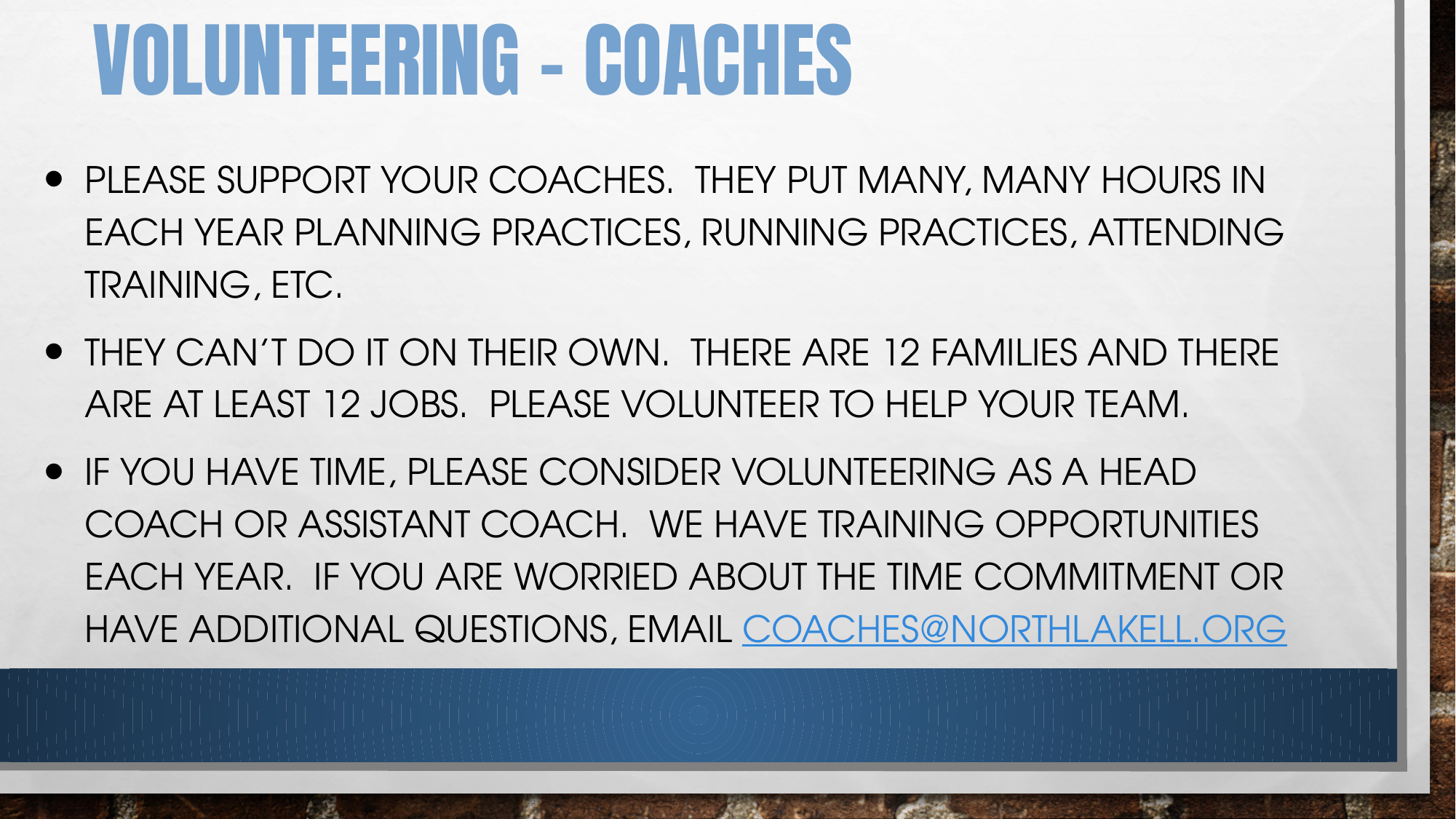

# Volunteering – Coaches
Please support your coaches.  They put many, many hours in each year planning practices, running practices, attending training, etc.
They can’t do it on their own.  There are 12 families and there are at least 12 jobs.  Please volunteer to help your team.
If you have time, please consider volunteering as a head coach or assistant coach.  We have training opportunities each year.  If you are worried about the time commitment or have additional questions, email coaches@northlakell.org